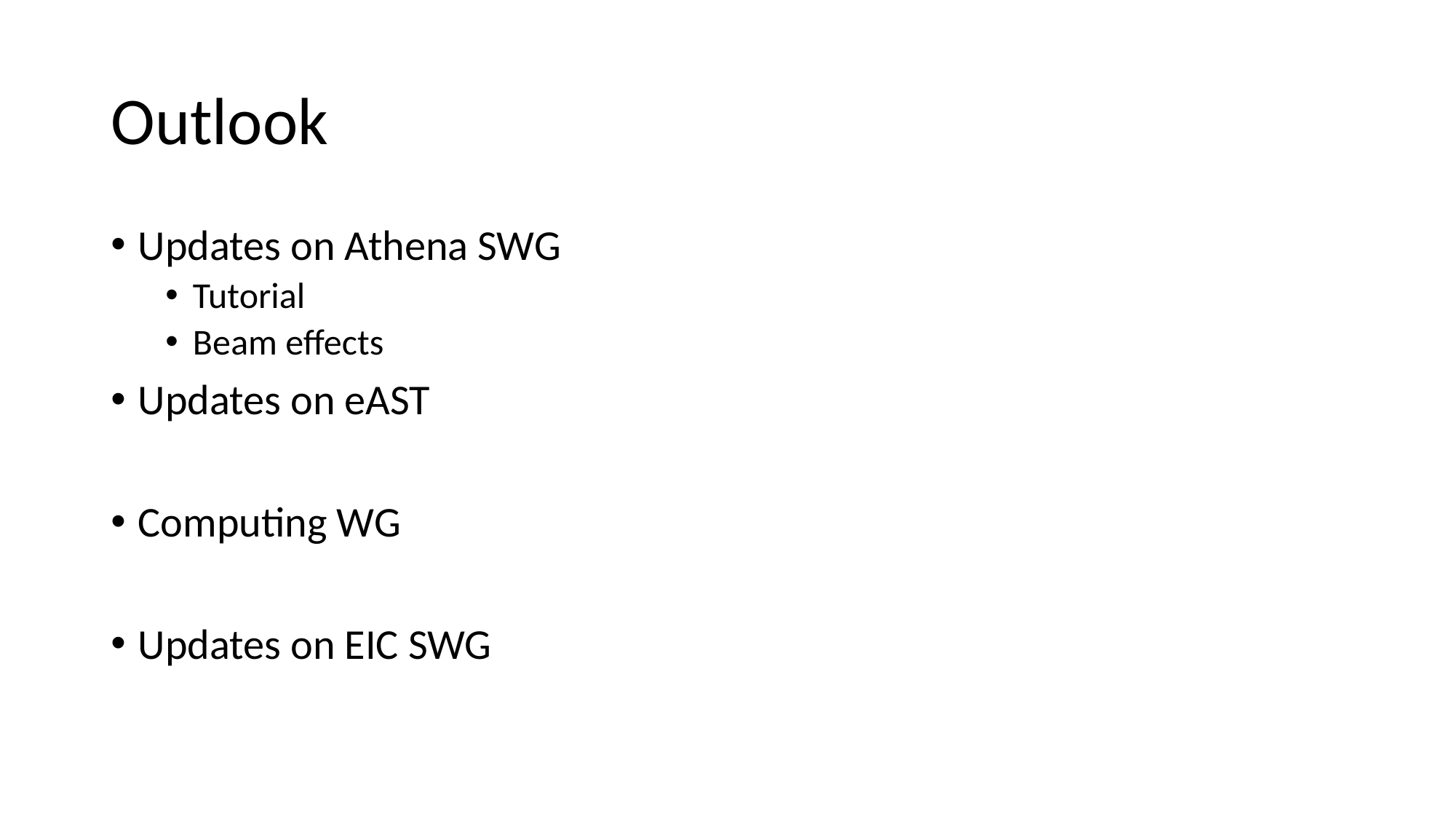

# Outlook
Updates on Athena SWG
Tutorial
Beam effects
Updates on eAST

Computing WG

Updates on EIC SWG